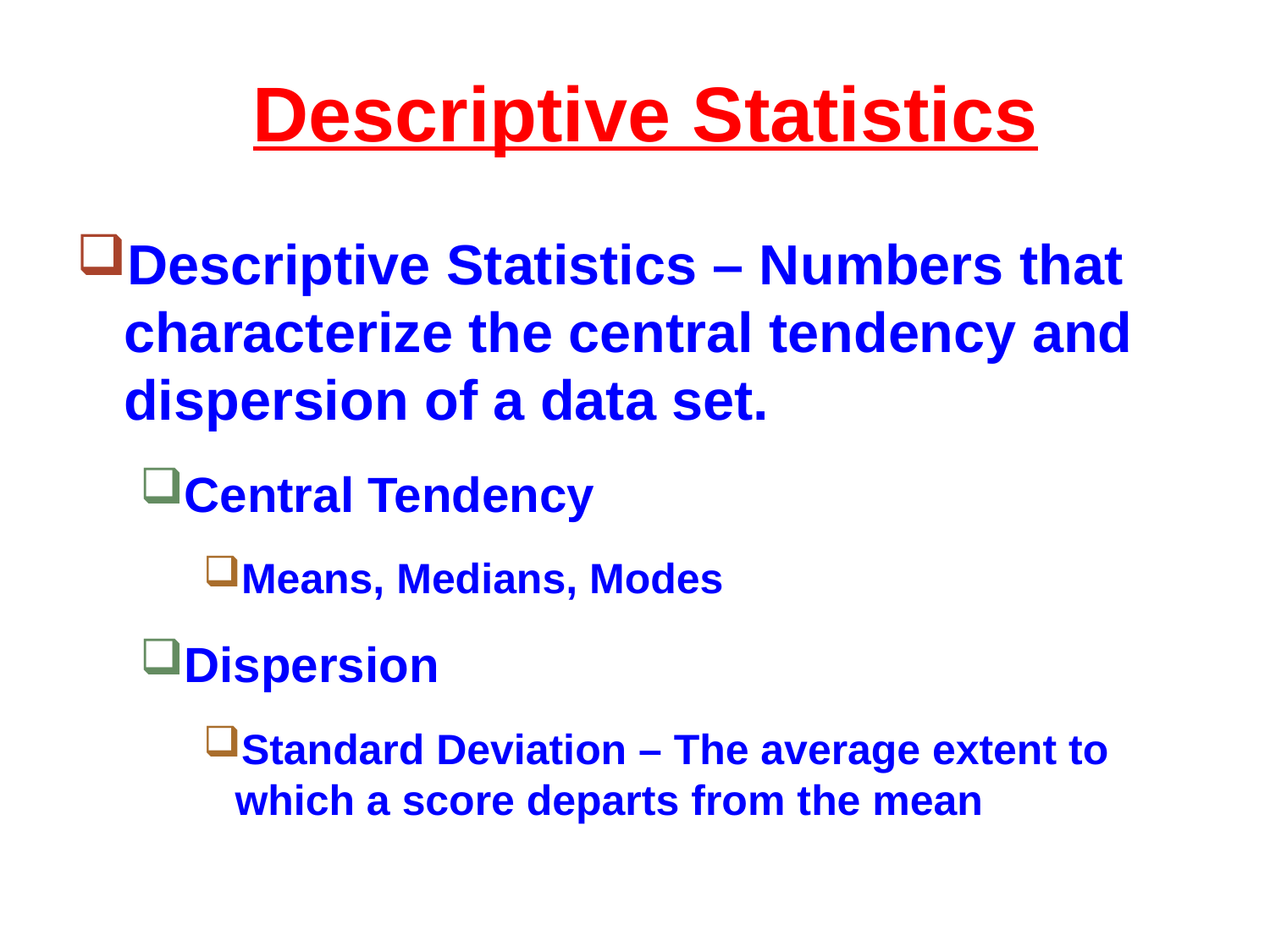

# Descriptive Statistics
Descriptive Statistics – Numbers that characterize the central tendency and dispersion of a data set.
Central Tendency
Means, Medians, Modes
Dispersion
Standard Deviation – The average extent to which a score departs from the mean